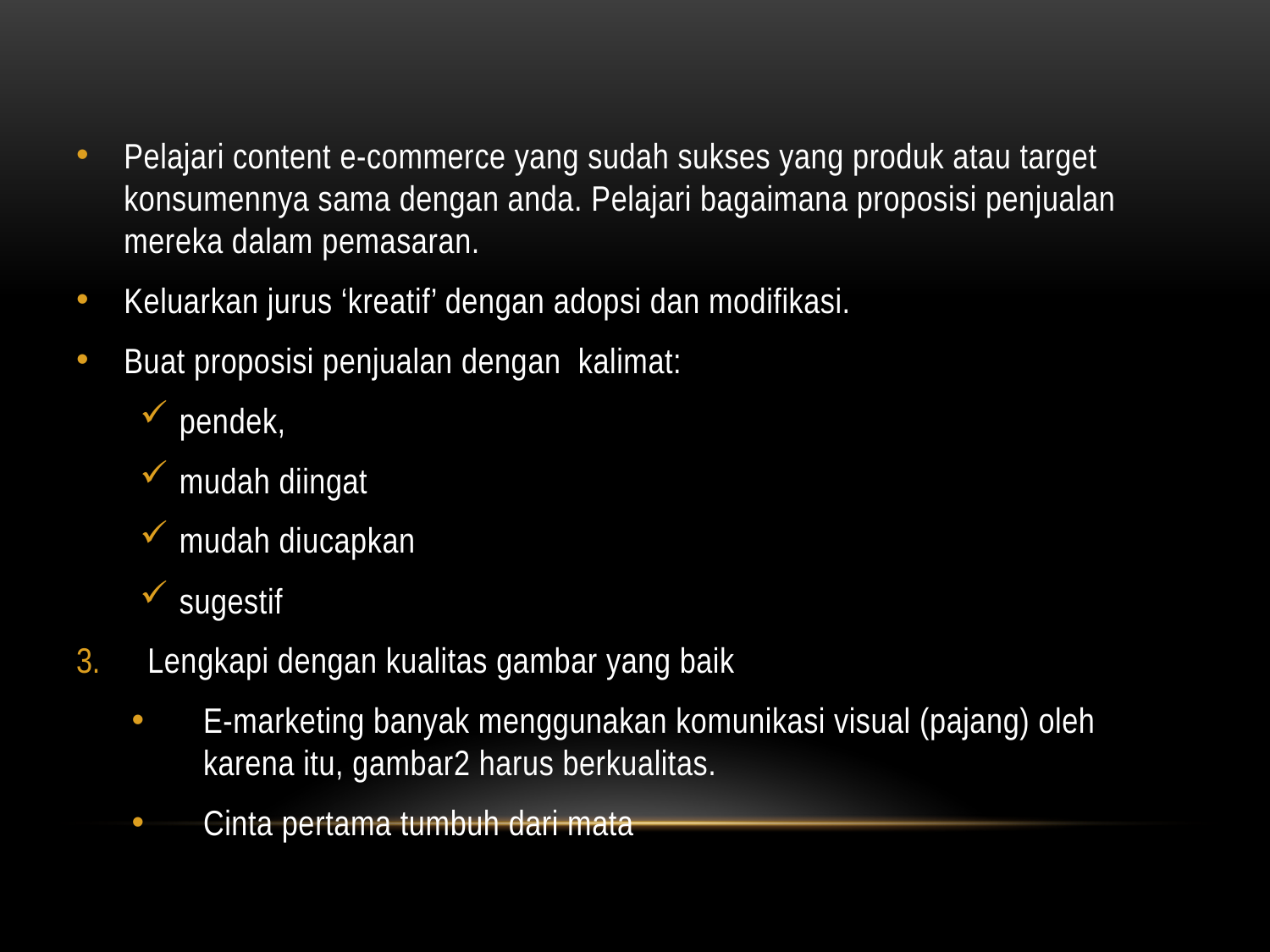

Pelajari content e-commerce yang sudah sukses yang produk atau target konsumennya sama dengan anda. Pelajari bagaimana proposisi penjualan mereka dalam pemasaran.
Keluarkan jurus ‘kreatif’ dengan adopsi dan modifikasi.
Buat proposisi penjualan dengan  kalimat:
pendek,
mudah diingat
mudah diucapkan
sugestif
Lengkapi dengan kualitas gambar yang baik
E-marketing banyak menggunakan komunikasi visual (pajang) oleh karena itu, gambar2 harus berkualitas.
Cinta pertama tumbuh dari mata